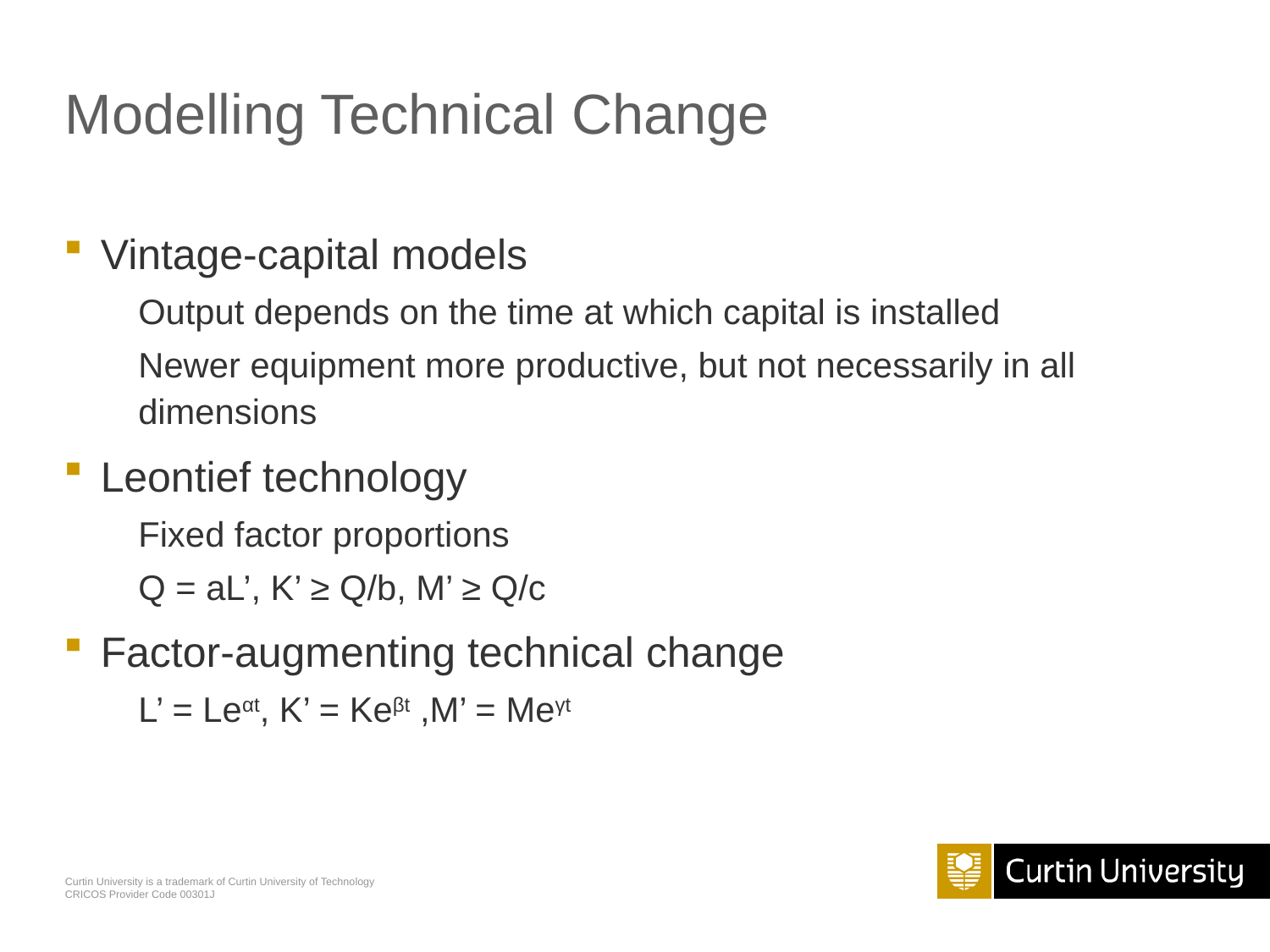

# Modelling Technical Change
Vintage-capital models
Output depends on the time at which capital is installed
Newer equipment more productive, but not necessarily in all dimensions
Leontief technology
Fixed factor proportions
Q = aL’, K’ ≥ Q/b, M’ ≥ Q/c
Factor-augmenting technical change
L’ = Leαt, K’ = Keβt ,M’ = Meγt